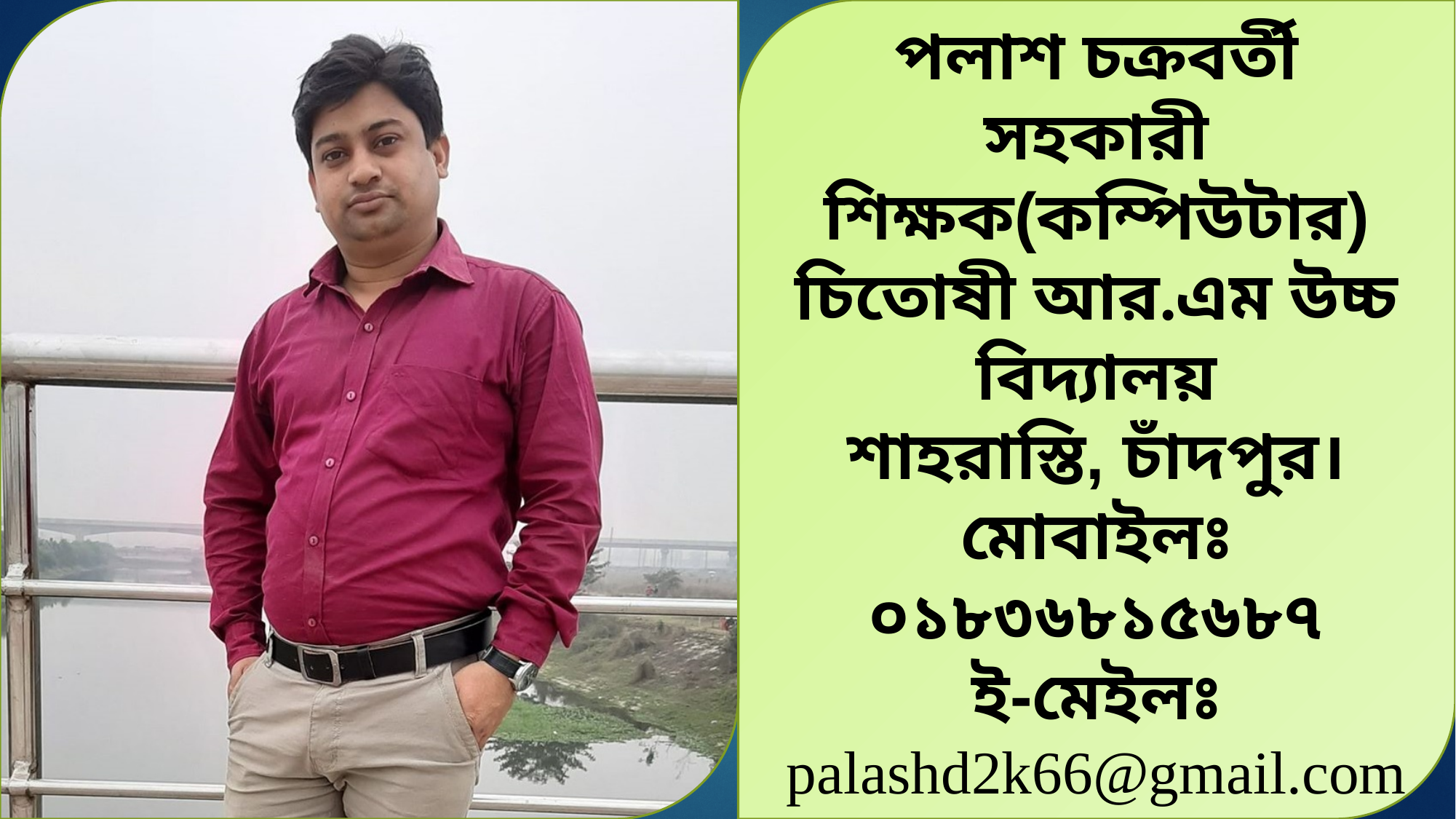

পলাশ চক্রবর্তী
সহকারী শিক্ষক(কম্পিউটার)
চিতোষী আর.এম উচ্চ বিদ্যালয়
শাহরাস্তি, চাঁদপুর।
মোবাইলঃ ০১৮৩৬৮১৫৬৮৭
ই-মেইলঃ palashd2k66@gmail.com